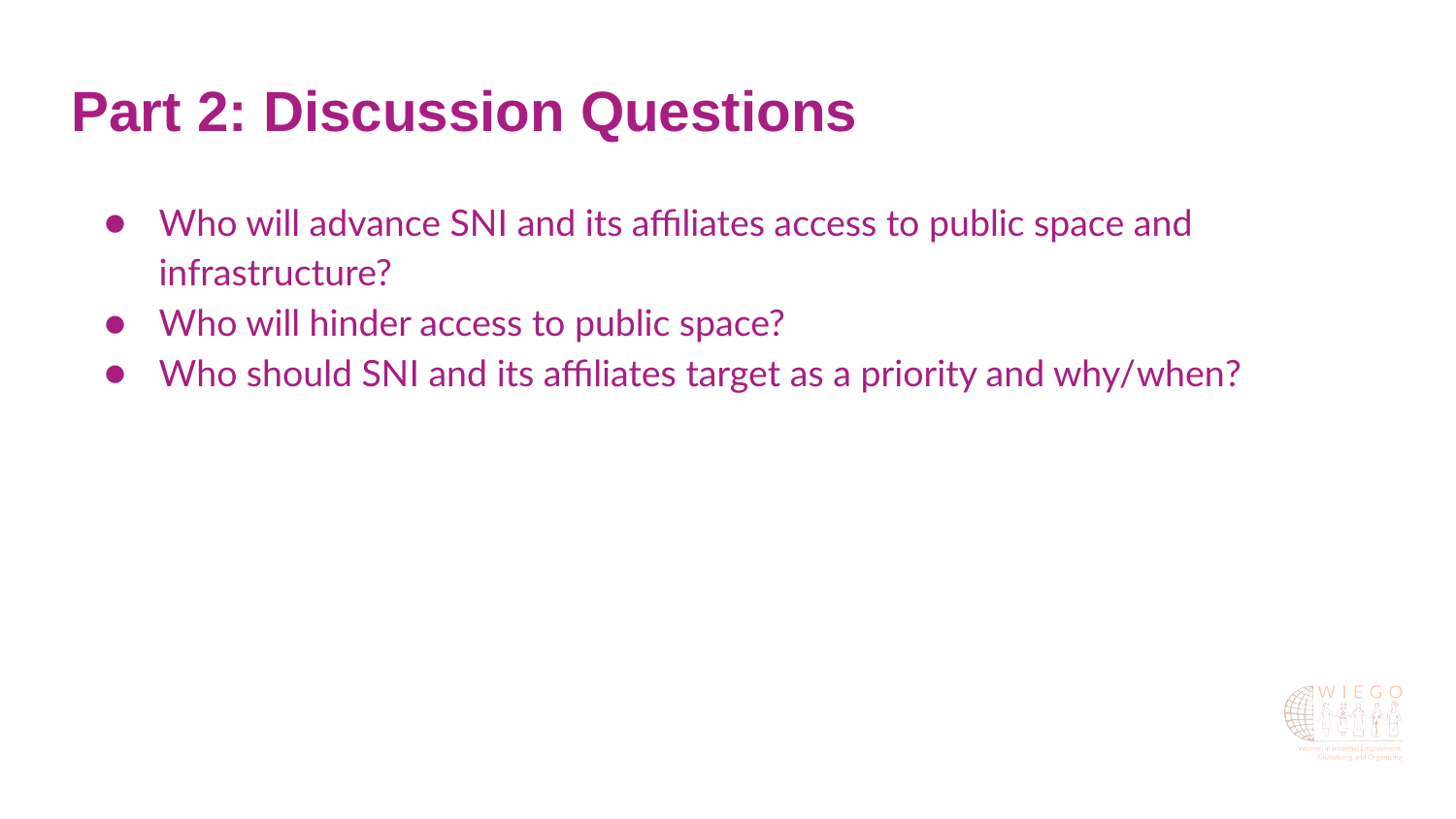

Part 2: Discussion Questions
Who will advance SNI and its affiliates access to public space and infrastructure?
Who will hinder access to public space?
Who should SNI and its affiliates target as a priority and why/when?